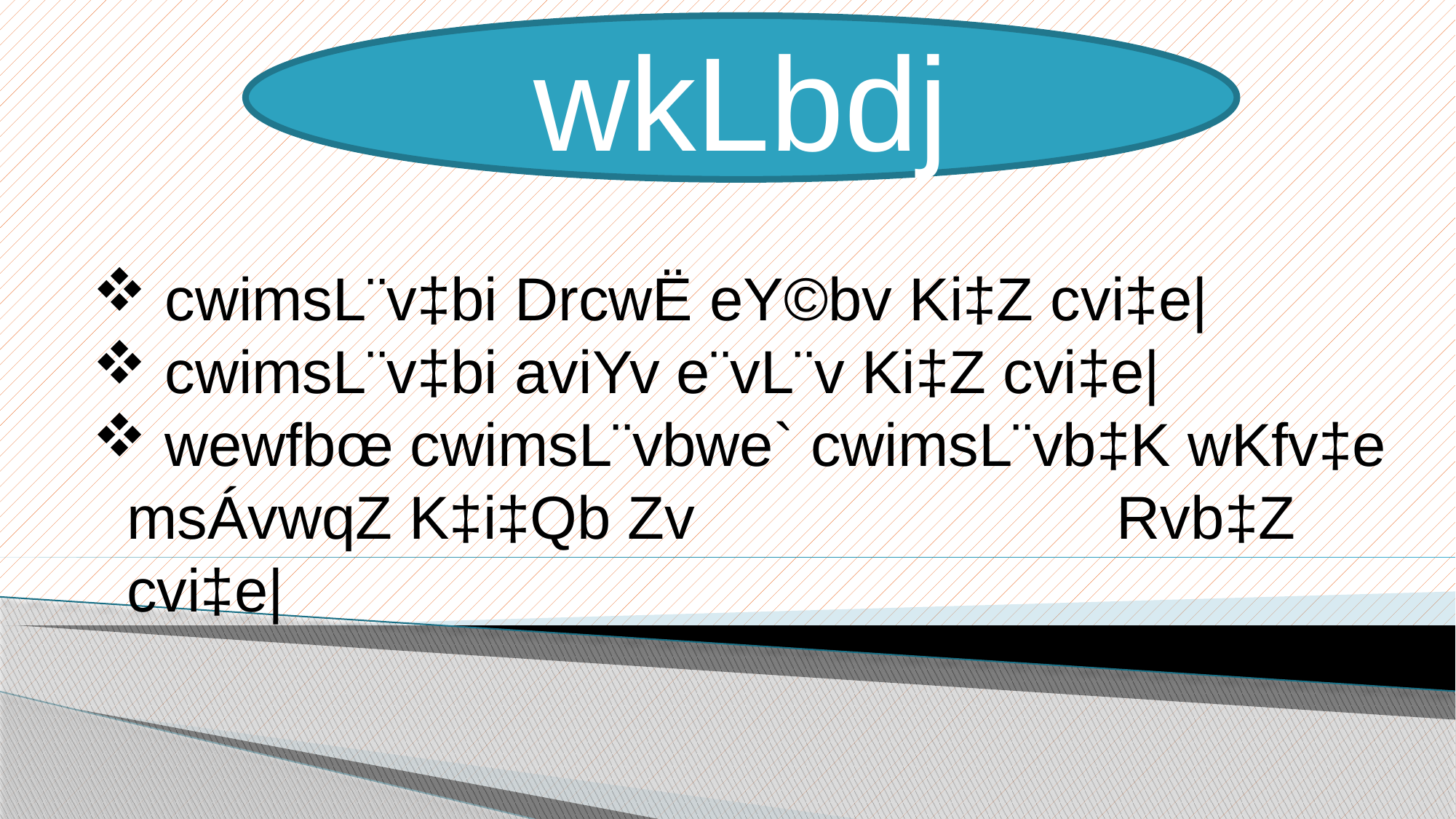

wkLbdj
 cwimsL¨v‡bi DrcwË eY©bv Ki‡Z cvi‡e|
 cwimsL¨v‡bi aviYv e¨vL¨v Ki‡Z cvi‡e|
 wewfbœ cwimsL¨vbwe` cwimsL¨vb‡K wKfv‡e msÁvwqZ K‡i‡Qb Zv                         Rvb‡Z cvi‡e|